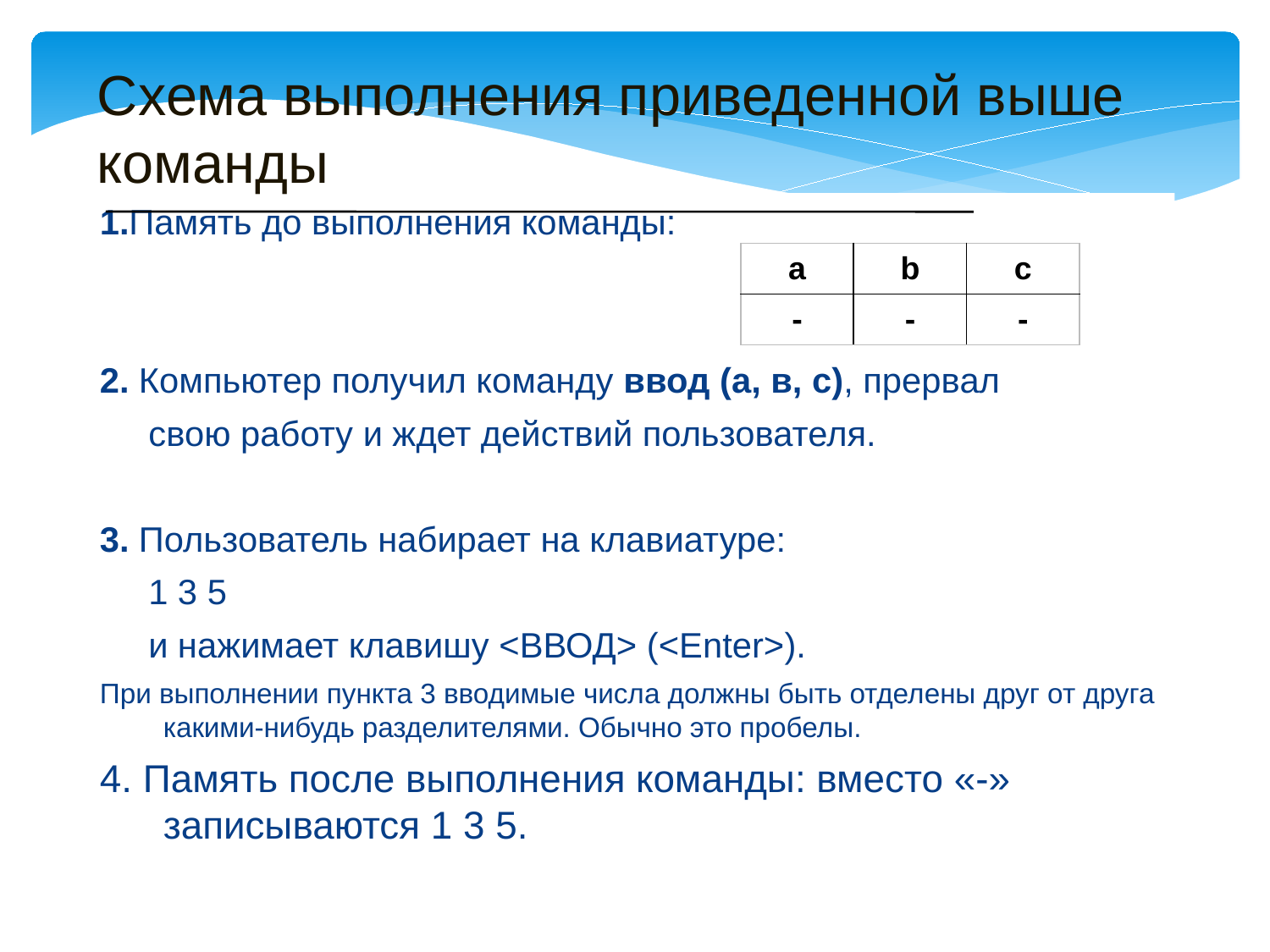

# Схема выполнения приведенной выше команды
1.Память до выполнения команды:

2. Компьютер получил команду ввод (а, в, с), прервал
     свою работу и ждет действий пользователя.

3. Пользователь набирает на клавиатуре:
     1 3 5
     и нажимает клавишу <ВВОД> (<Enter>).
При выполнении пункта 3 вводимые числа должны быть отделены друг от друга какими-нибудь разделителями. Обычно это пробелы.
4. Память после выполнения команды: вместо «-» записываются 1 3 5.
| a | b | c |
| --- | --- | --- |
| - | - | - |